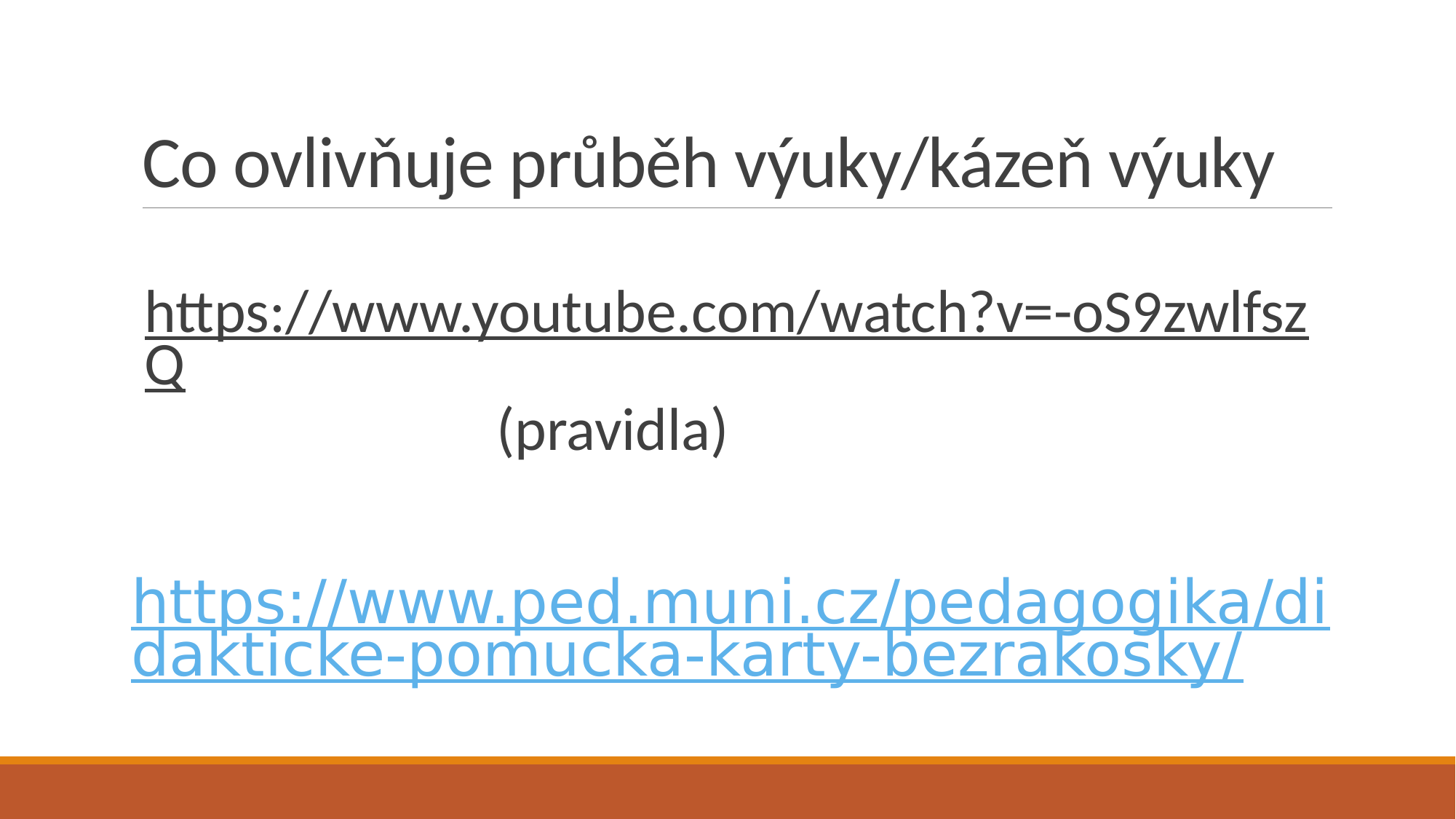

# Co ovlivňuje průběh výuky/kázeň výuky

https://www.youtube.com/watch?v=-oS9zwlfszQ                          (pravidla)

https://www.ped.muni.cz/pedagogika/didakticke-pomucka-karty-bezrakosky/